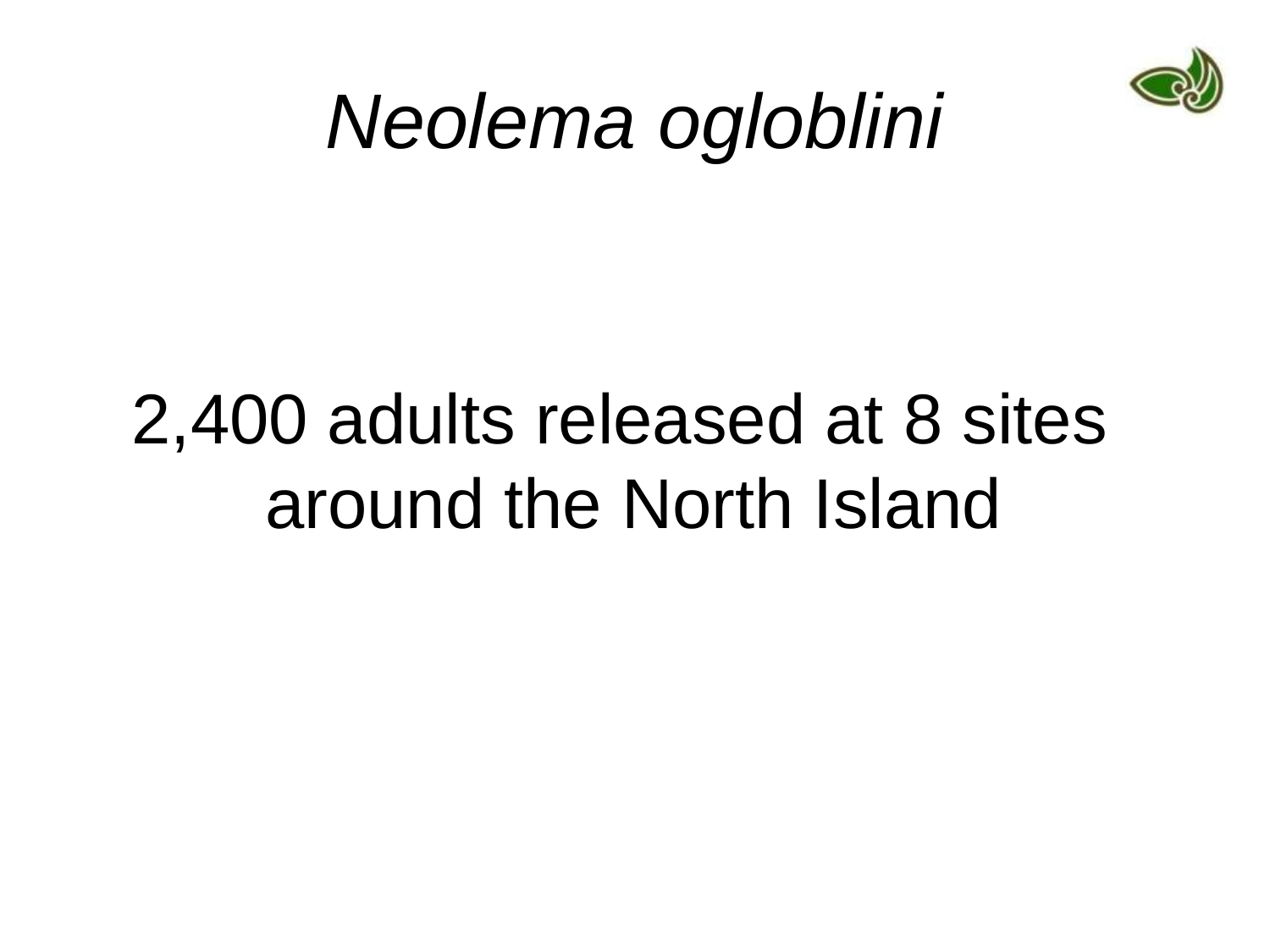

# Neolema ogloblini

2,400 adults released at 8 sites around the North Island